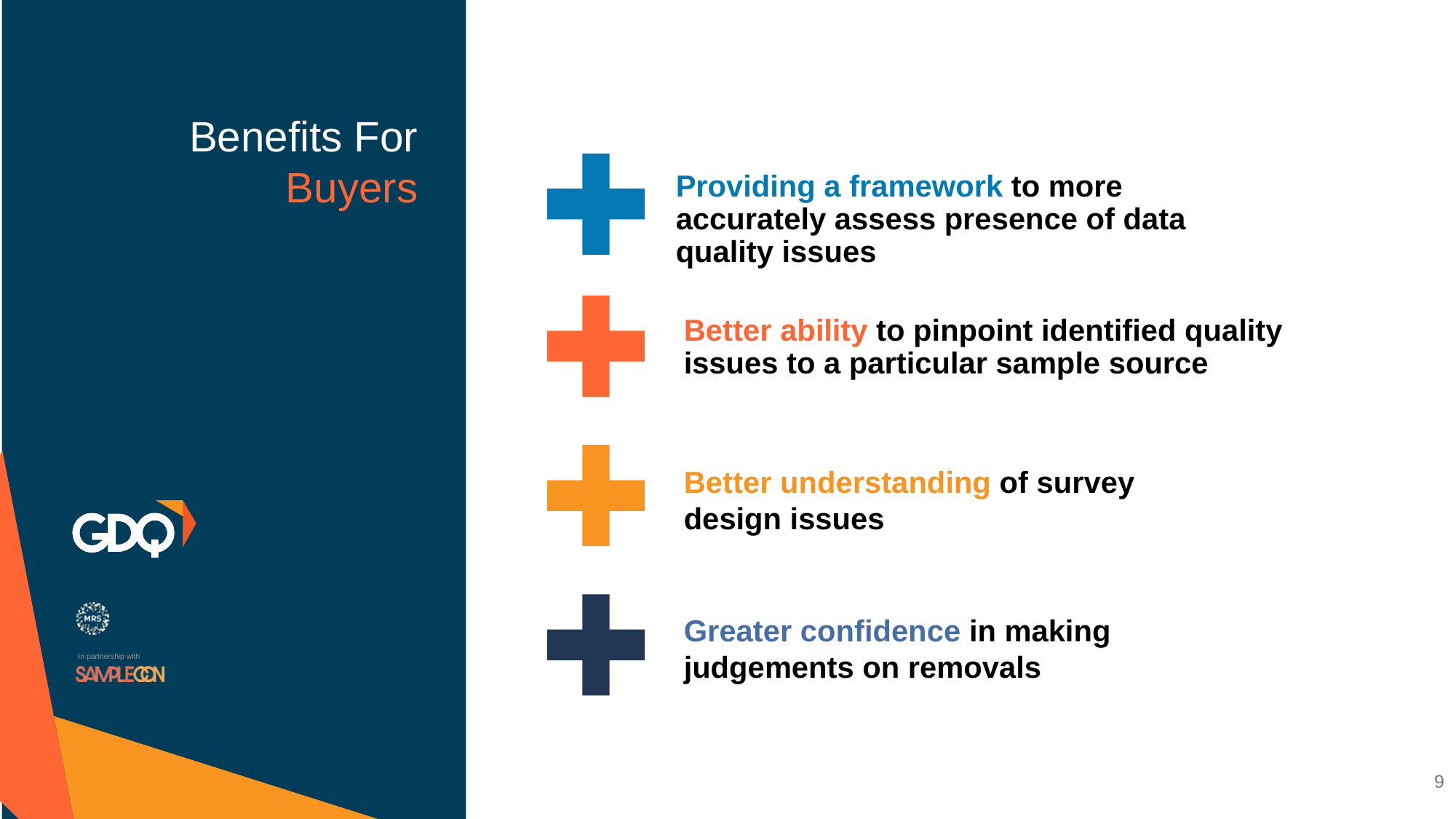

# Benefits For Buyers

Providing a framework to more accurately assess presence of data quality issues

Better ability to pinpoint identified quality issues to a particular sample source

Better understanding of survey design issues

Greater confidence in making judgements on removals
9